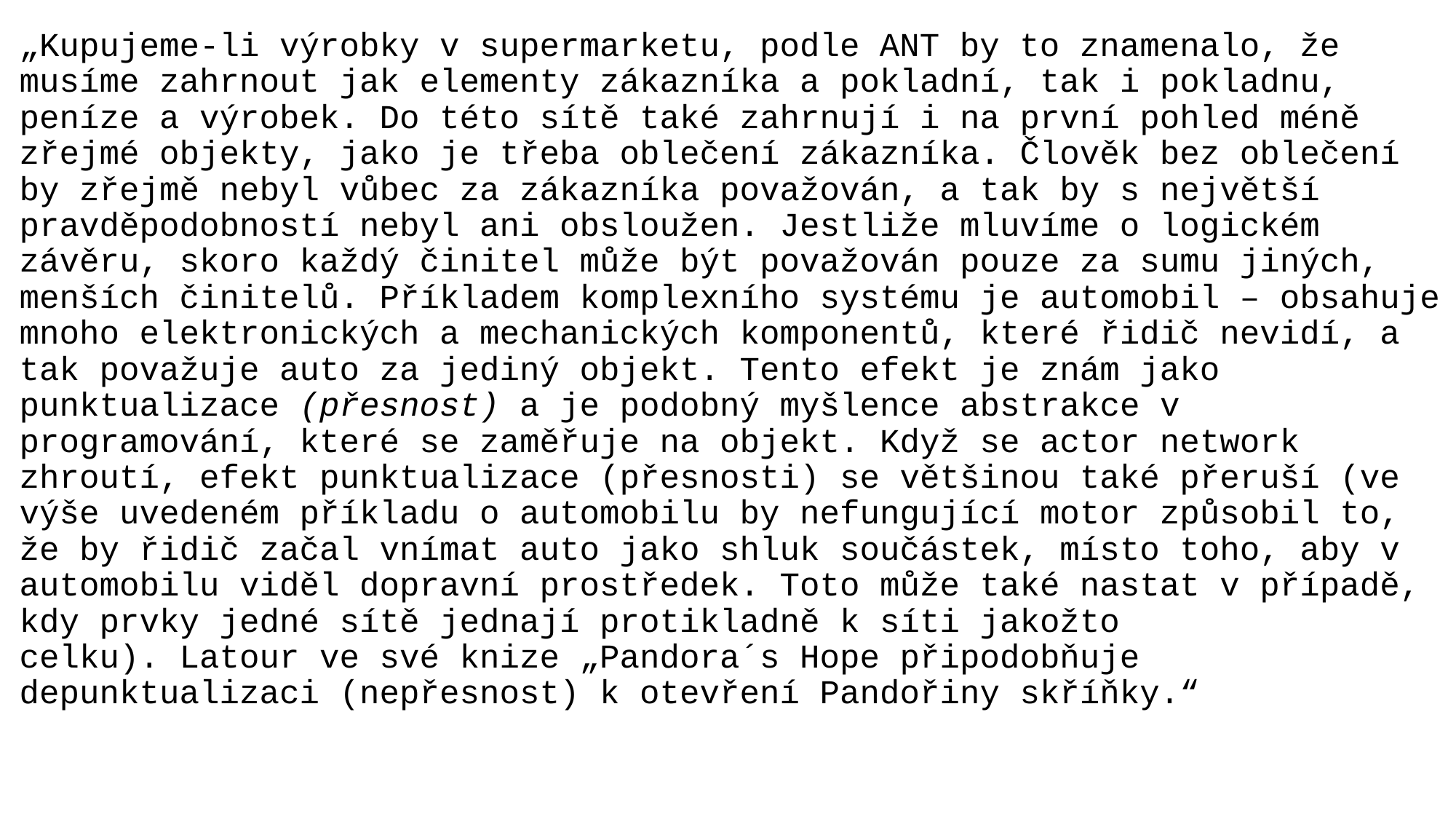

„Kupujeme-li výrobky v supermarketu, podle ANT by to znamenalo, že musíme zahrnout jak elementy zákazníka a pokladní, tak i pokladnu, peníze a výrobek. Do této sítě také zahrnují i na první pohled méně zřejmé objekty, jako je třeba oblečení zákazníka. Člověk bez oblečení by zřejmě nebyl vůbec za zákazníka považován, a tak by s největší pravděpodobností nebyl ani obsloužen. Jestliže mluvíme o logickém závěru, skoro každý činitel může být považován pouze za sumu jiných, menších činitelů. Příkladem komplexního systému je automobil – obsahuje mnoho elektronických a mechanických komponentů, které řidič nevidí, a tak považuje auto za jediný objekt. Tento efekt je znám jako punktualizace (přesnost) a je podobný myšlence abstrakce v programování, které se zaměřuje na objekt. Když se actor network zhroutí, efekt punktualizace (přesnosti) se většinou také přeruší (ve výše uvedeném příkladu o automobilu by nefungující motor způsobil to, že by řidič začal vnímat auto jako shluk součástek, místo toho, aby v automobilu viděl dopravní prostředek. Toto může také nastat v případě, kdy prvky jedné sítě jednají protikladně k síti jakožto celku). Latour ve své knize „Pandora´s Hope připodobňuje depunktualizaci (nepřesnost) k otevření Pandořiny skříňky.“